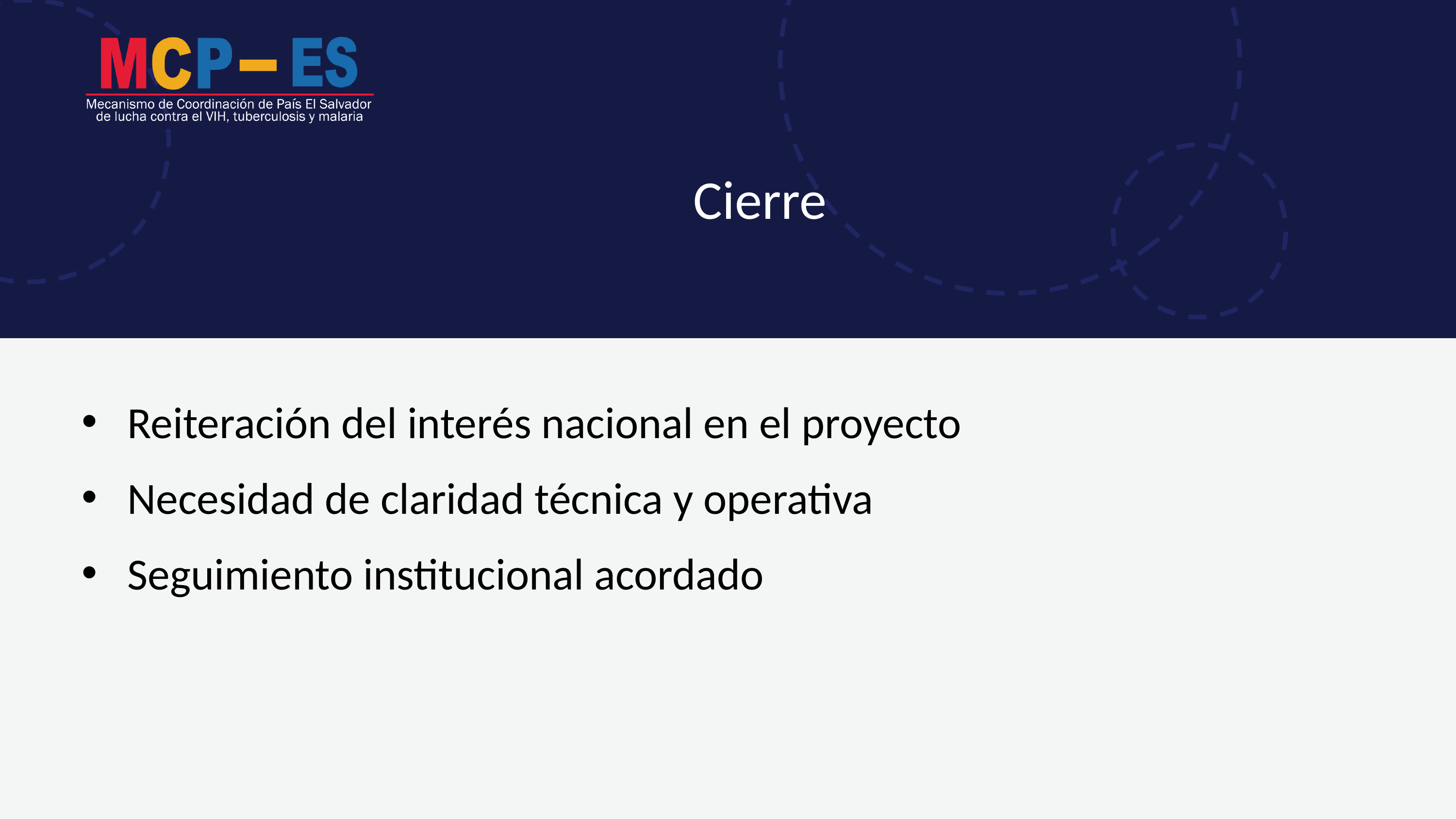

Cierre
Reiteración del interés nacional en el proyecto

Necesidad de claridad técnica y operativa

Seguimiento institucional acordado